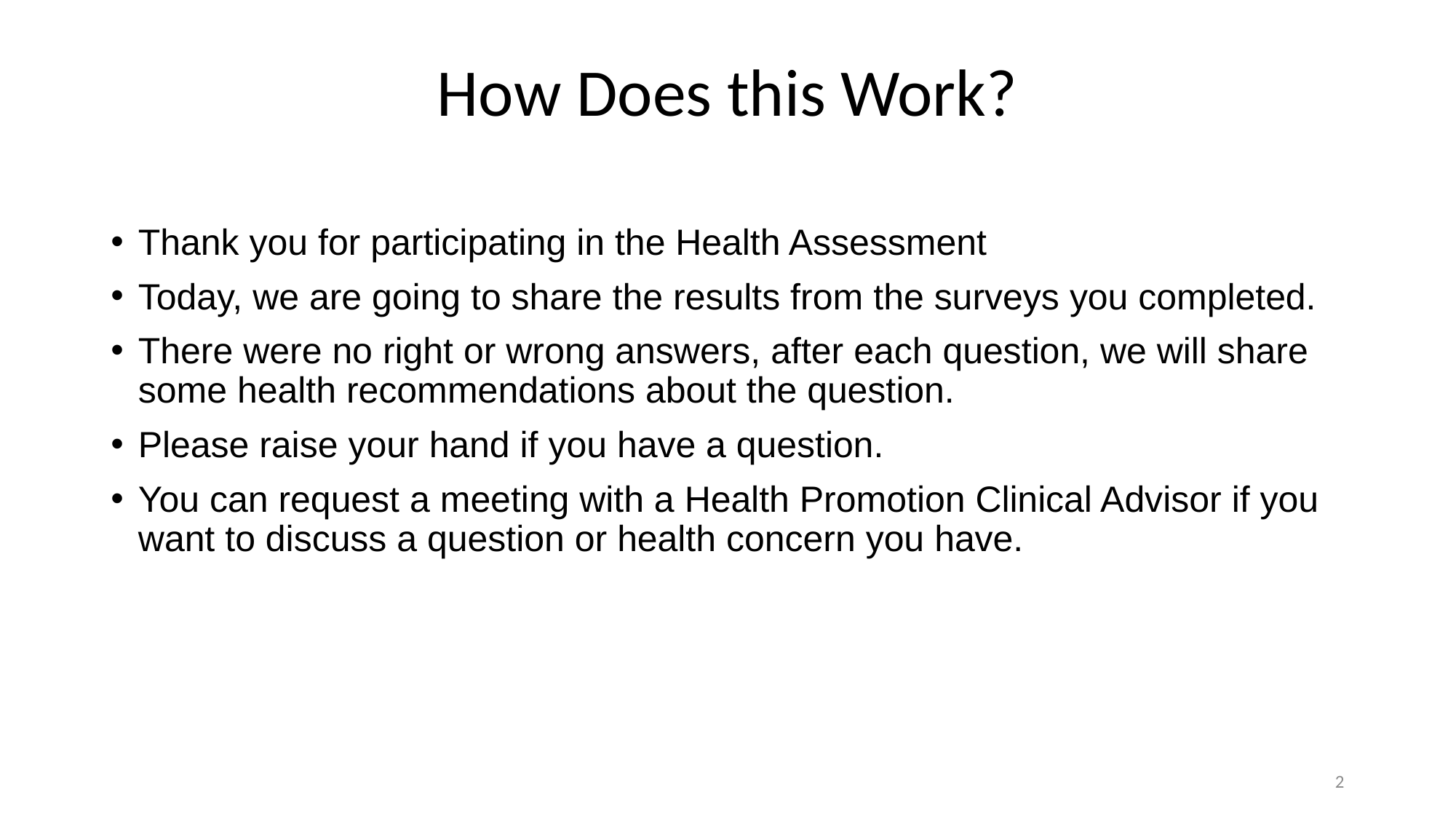

# How Does this Work?
Thank you for participating in the Health Assessment
Today, we are going to share the results from the surveys you completed.
There were no right or wrong answers, after each question, we will share some health recommendations about the question.
Please raise your hand if you have a question.
You can request a meeting with a Health Promotion Clinical Advisor if you want to discuss a question or health concern you have.
2